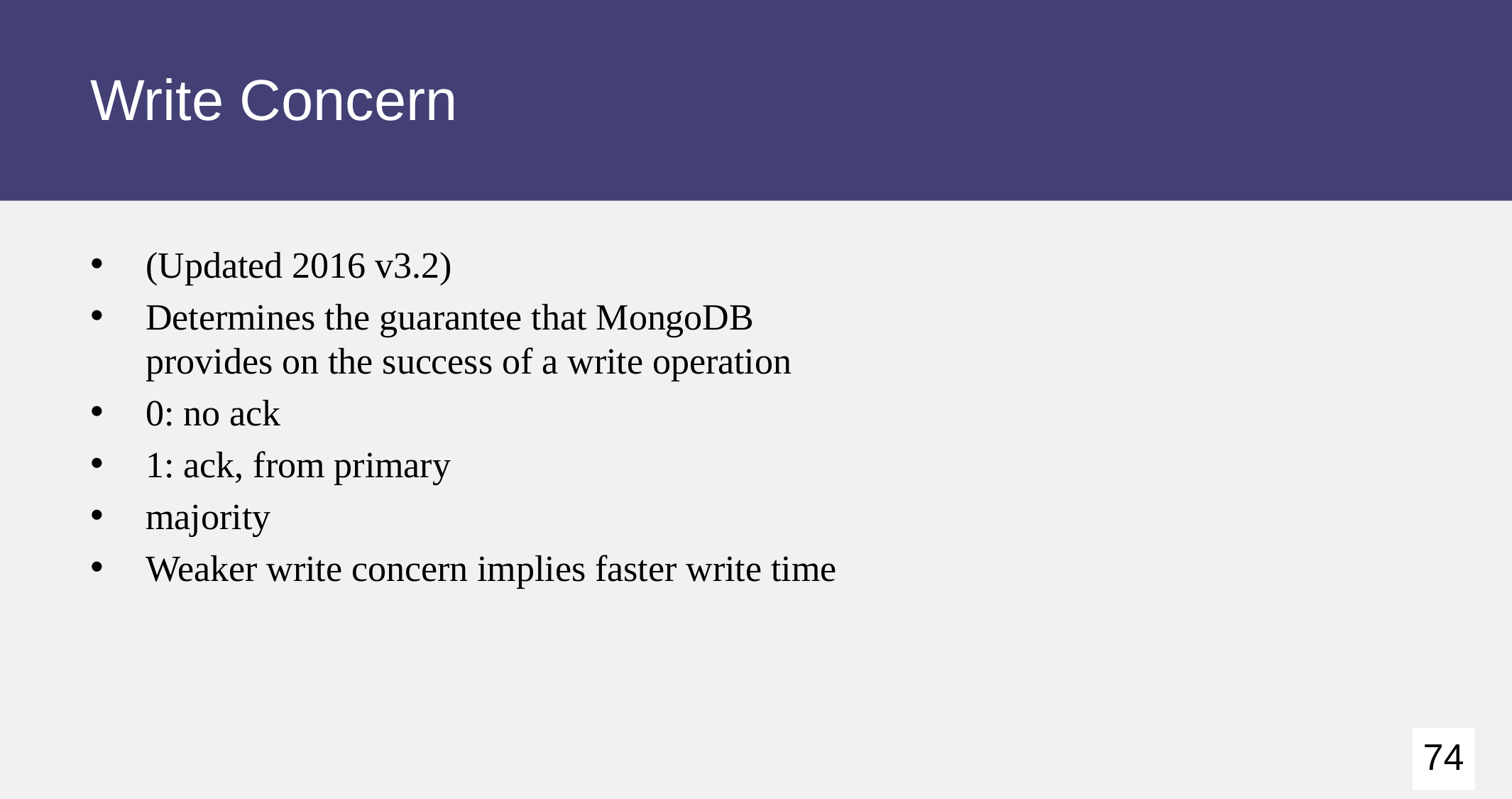

# Write Concern
(Updated 2016 v3.2)
Determines the guarantee that MongoDB provides on the success of a write operation
0: no ack
1: ack, from primary
majority
Weaker write concern implies faster write time
74